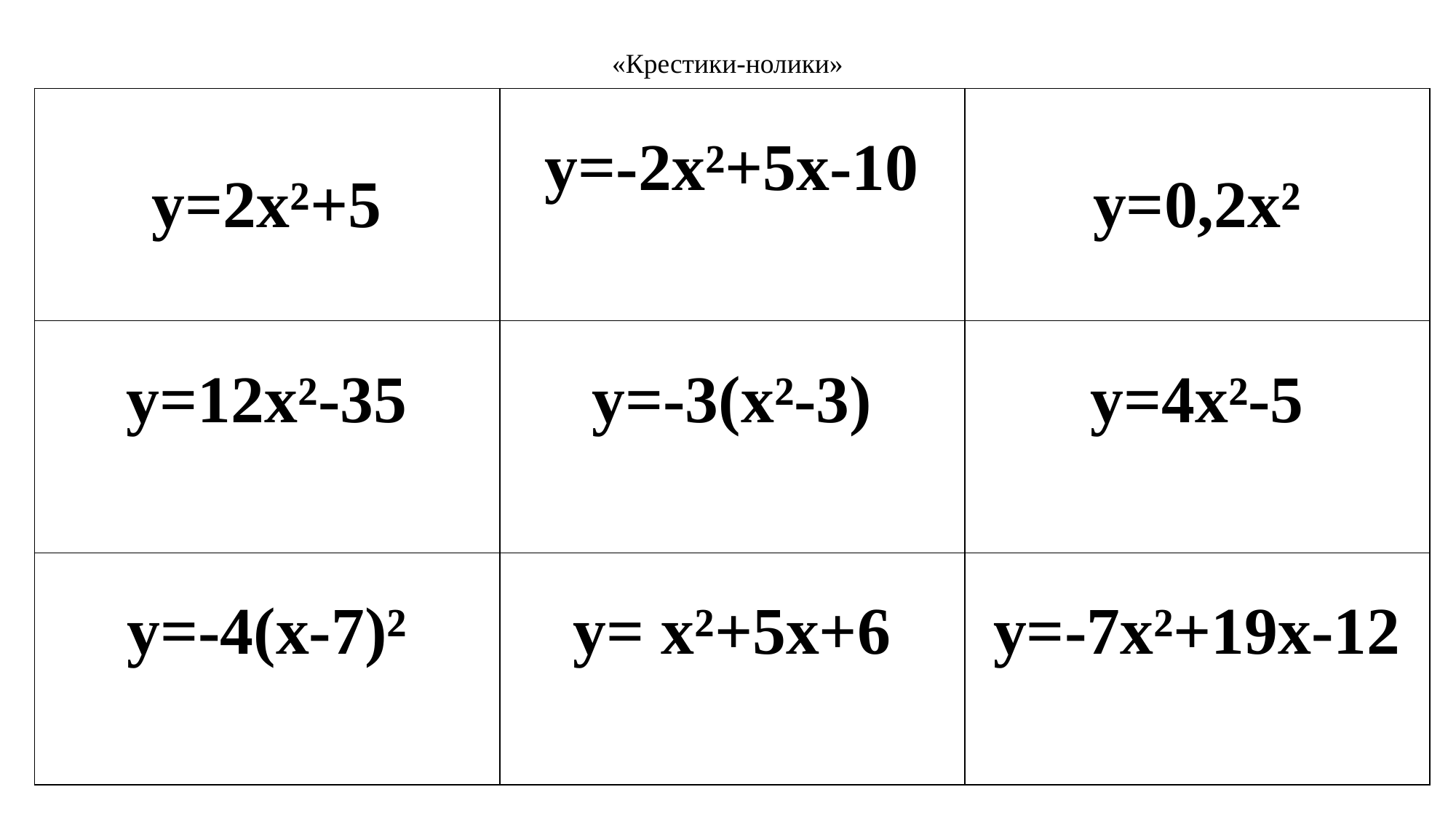

# «Крестики-нолики»
| у=2х²+5 | у=-2х²+5х-10 | у=0,2х² |
| --- | --- | --- |
| у=12х²-35 | у=-3(х²-3) | у=4х²-5 |
| у=-4(х-7)² | у= х²+5х+6 | у=-7х²+19х-12 |